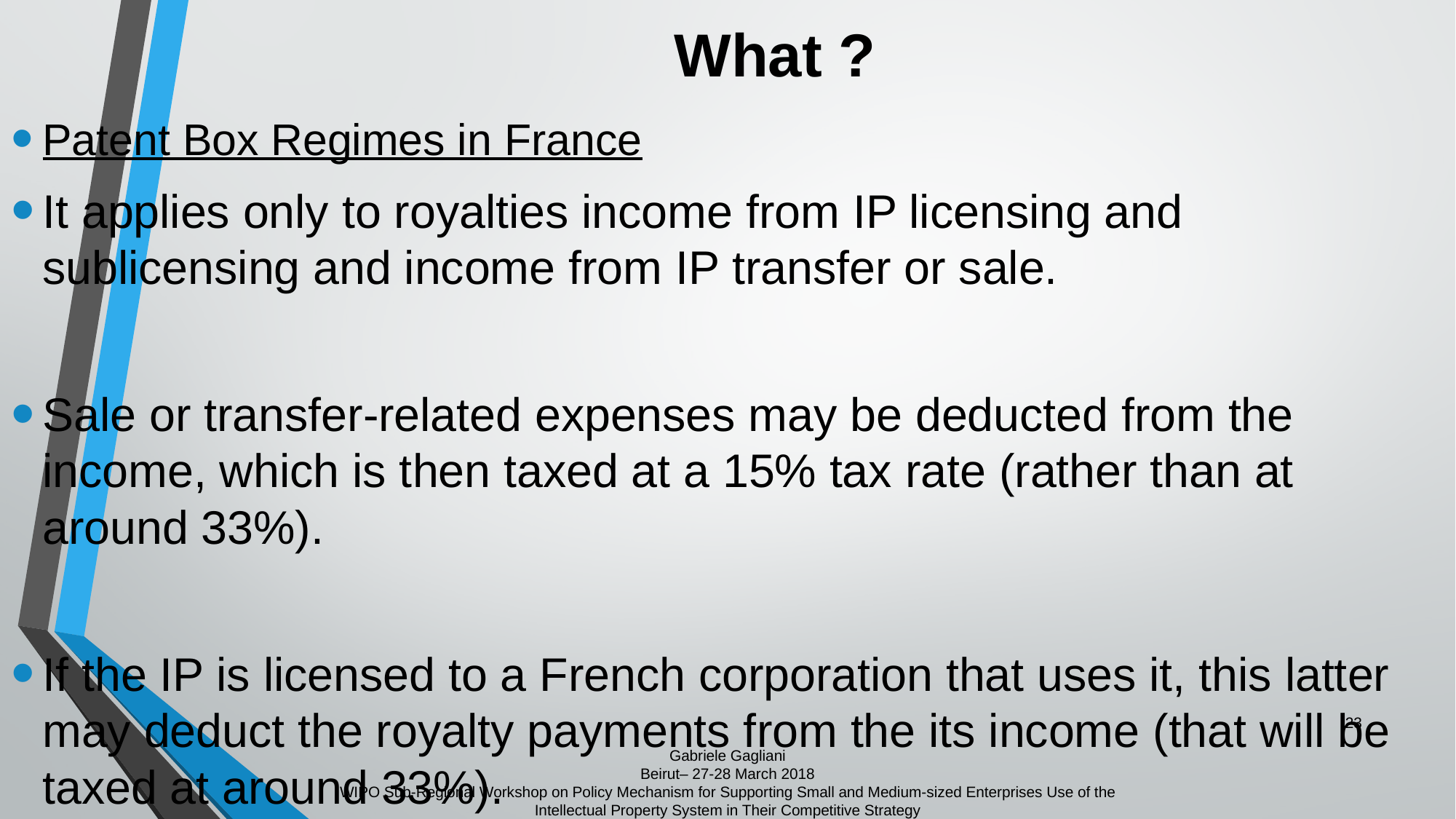

# What ?
Patent Box Regimes in France
It applies only to royalties income from IP licensing and sublicensing and income from IP transfer or sale.

Sale or transfer-related expenses may be deducted from the income, which is then taxed at a 15% tax rate (rather than at around 33%).

If the IP is licensed to a French corporation that uses it, this latter may deduct the royalty payments from the its income (that will be taxed at around 33%).

23
Gabriele Gagliani
Beirut– 27-28 March 2018
WIPO Sub-Regional Workshop on Policy Mechanism for Supporting Small and Medium-sized Enterprises Use of the Intellectual Property System in Their Competitive Strategy